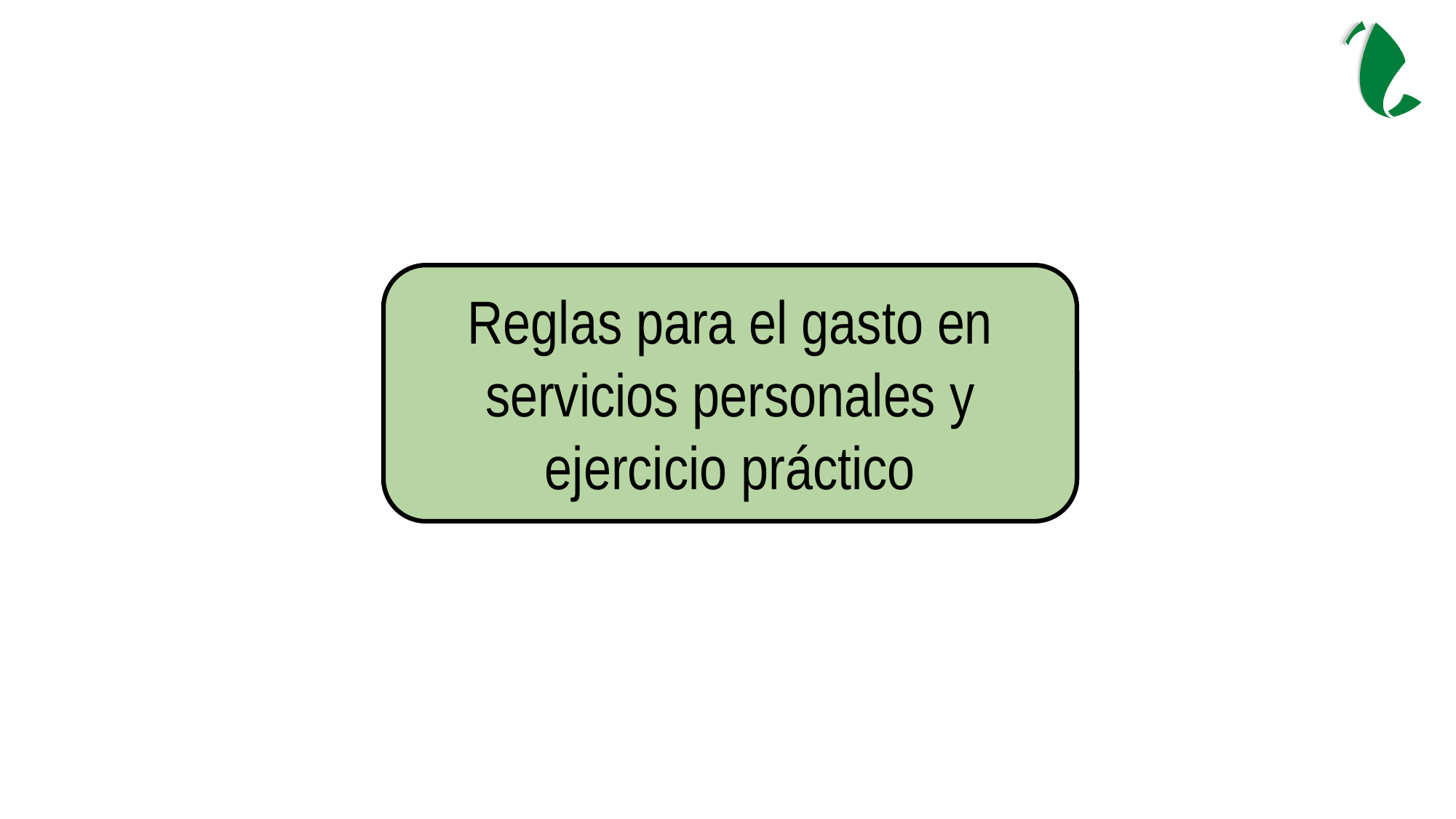

Reglas para el gasto en servicios personales y ejercicio práctico